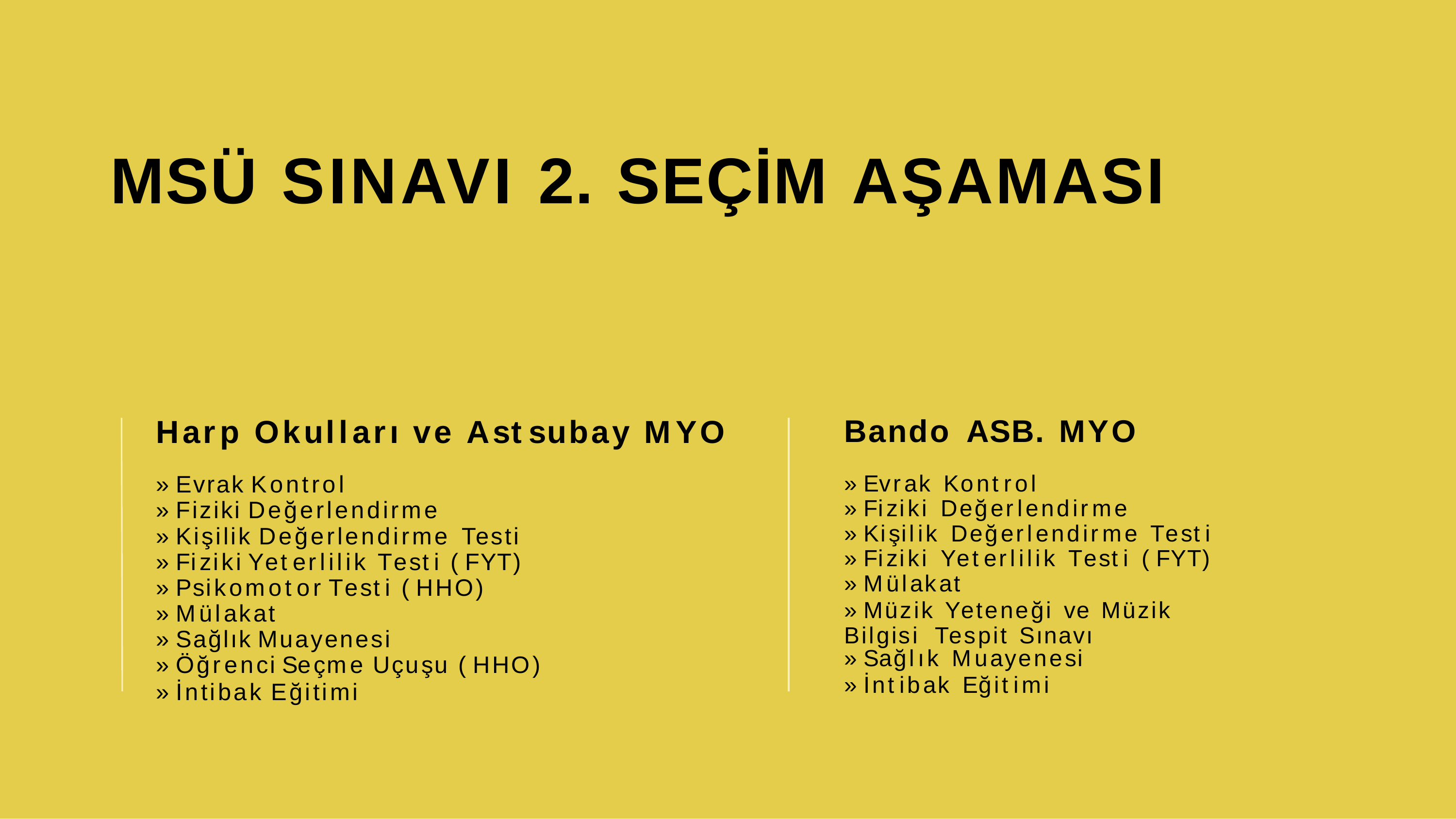

# MSÜ SINAVI 2. SEÇİM AŞAMASI
Bando	ASB.	MYO
» Evrak  Kontrol
» Fiziki  Değerlendirme
» Kişilik  Değerlendirme  Testi
» Fiziki  Yeterlilik  Testi  ( FYT)
» Mülakat
» Müzik Yeteneği ve Müzik Bilgisi  Tespit Sınavı
» Sağlık  Muayenesi
» İntibak  Eğitimi
Harp	Okulları	ve	Astsubay	MYO
» Evrak	Kontrol
» Fiziki	Değerlendirme
» Kişilik	Değerlendirme	Testi
» Fiziki	Yeterlilik	Testi	( FYT)
» Psikomotor	Testi	( HHO)
» Mülakat
» Sağlık	Muayenesi
» Öğrenci	Seçme	Uçuşu	( HHO)
» İntibak	Eğitimi